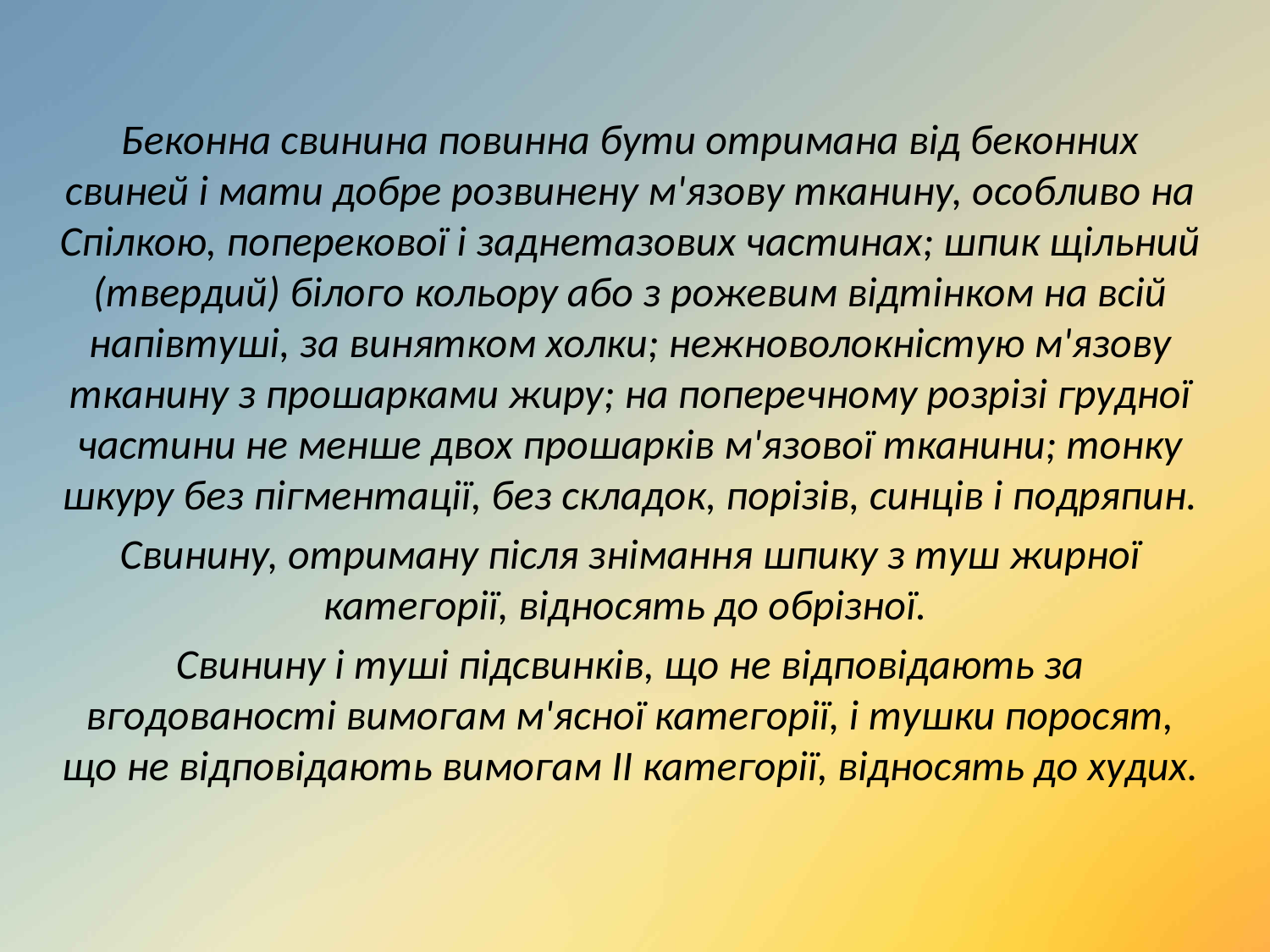

Беконна свинина повинна бути отримана від беконних свиней і мати добре розвинену м'язову тканину, особливо на Спілкою, поперекової і заднетазових частинах; шпик щільний (твердий) білого кольору або з рожевим відтінком на всій напівтуші, за винятком холки; нежноволокністую м'язову тканину з прошарками жиру; на поперечному розрізі грудної частини не менше двох прошарків м'язової тканини; тонку шкуру без пігментації, без складок, порізів, синців і подряпин.
Свинину, отриману після знімання шпику з туш жирної категорії, відносять до обрізної.
Свинину і туші підсвинків, що не відповідають за вгодованості вимогам м'ясної категорії, і тушки поросят, що не відповідають вимогам II категорії, відносять до худих.